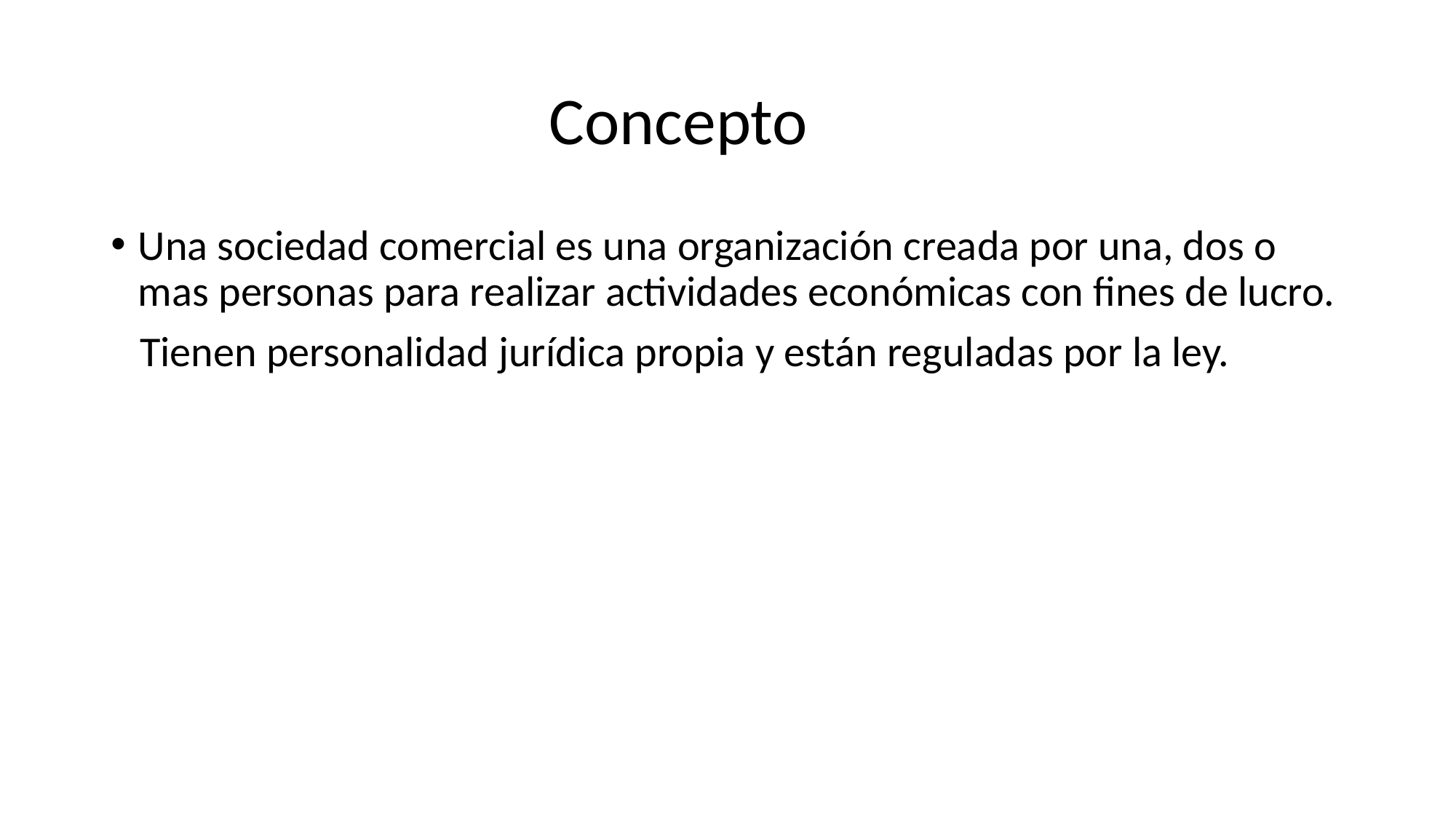

# Concepto
Una sociedad comercial es una organización creada por una, dos o mas personas para realizar actividades económicas con fines de lucro.
   Tienen personalidad jurídica propia y están reguladas por la ley.